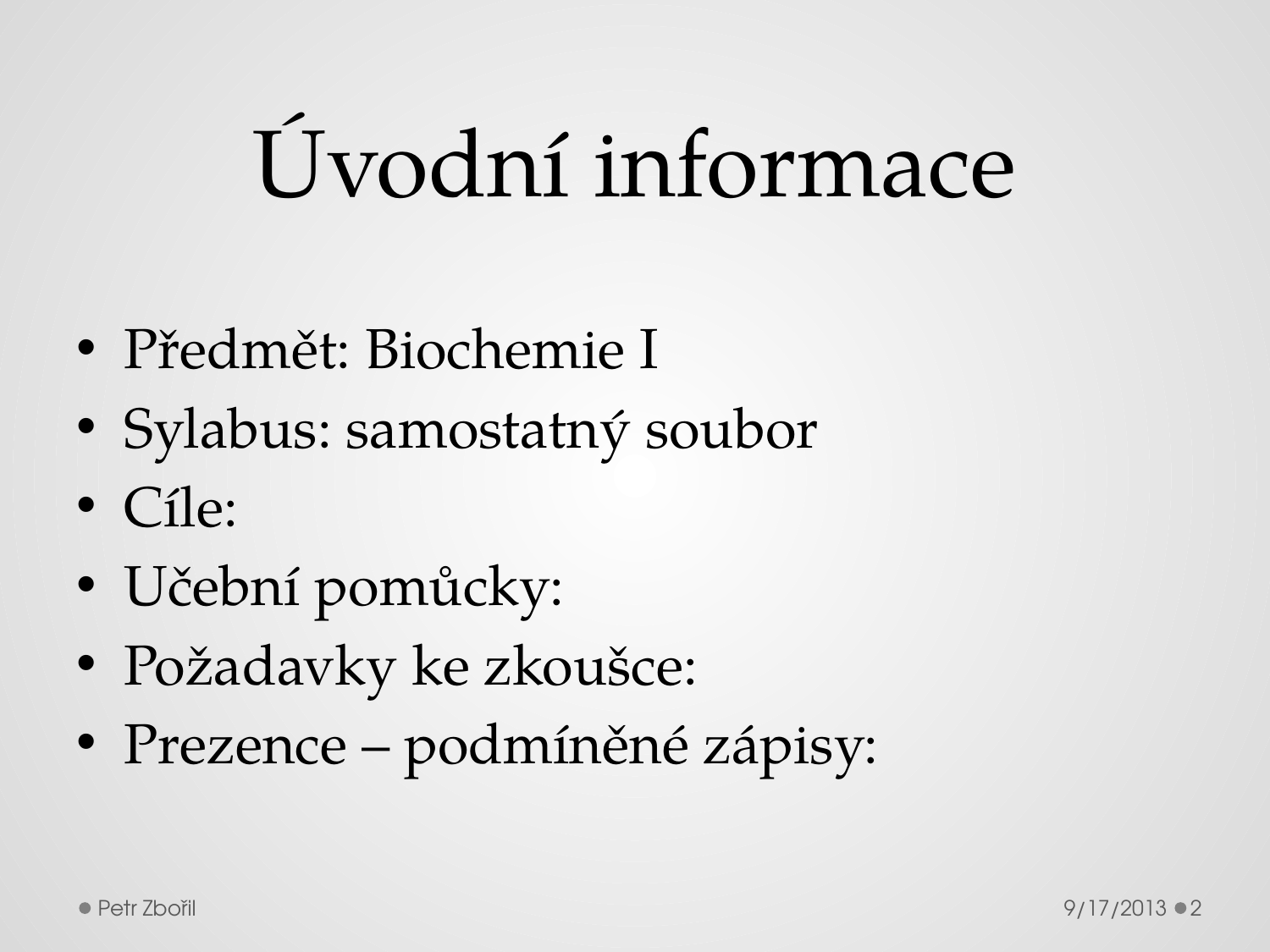

# Úvodní informace
Předmět: Biochemie I
Sylabus: samostatný soubor
Cíle:
Učební pomůcky:
Požadavky ke zkoušce:
Prezence – podmíněné zápisy:

Petr Zbořil
9/17/2013
2